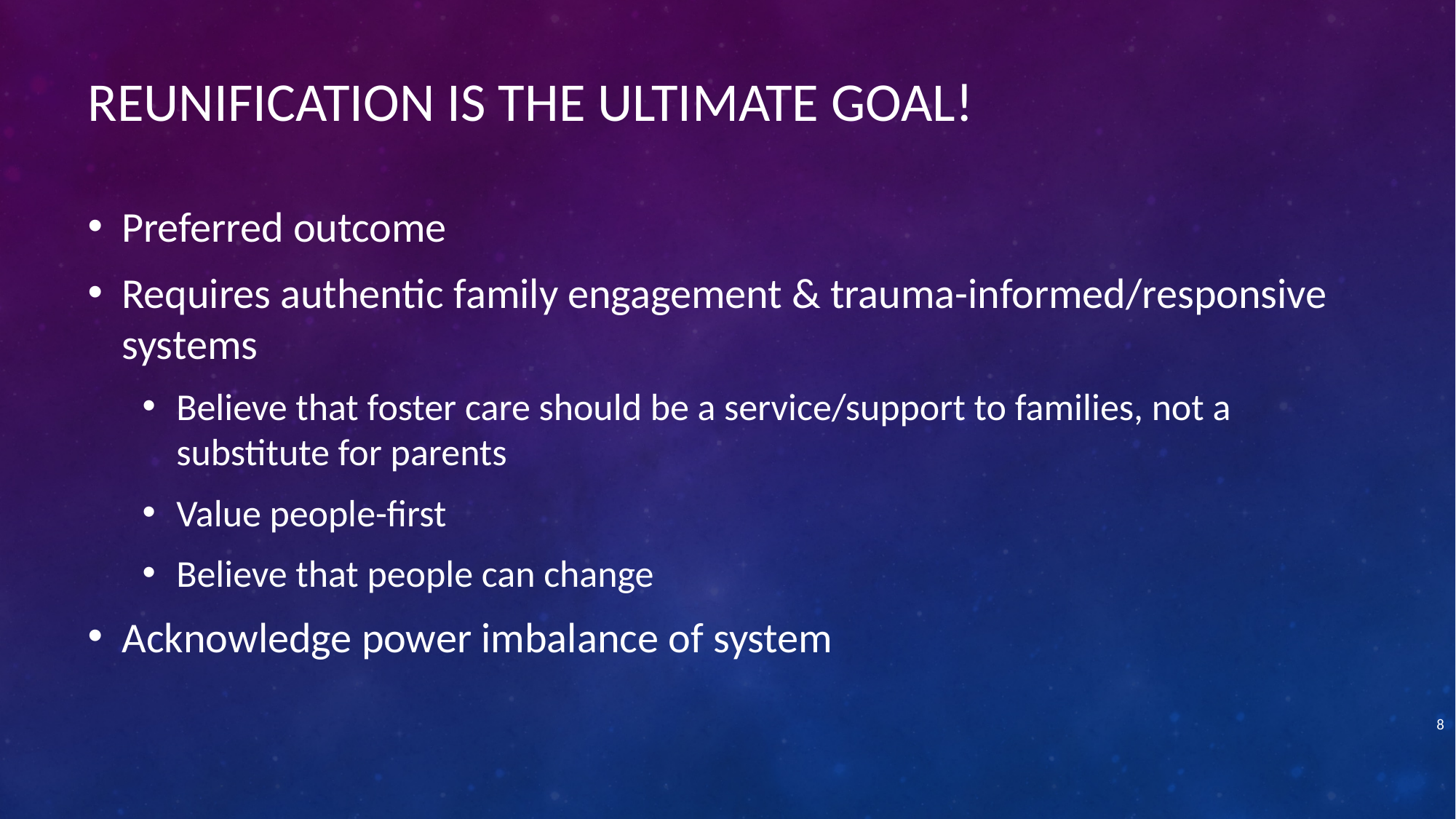

# Reunification is the ultimate goal!
Preferred outcome
Requires authentic family engagement & trauma-informed/responsive systems
Believe that foster care should be a service/support to families, not a substitute for parents
Value people-first
Believe that people can change
Acknowledge power imbalance of system
8